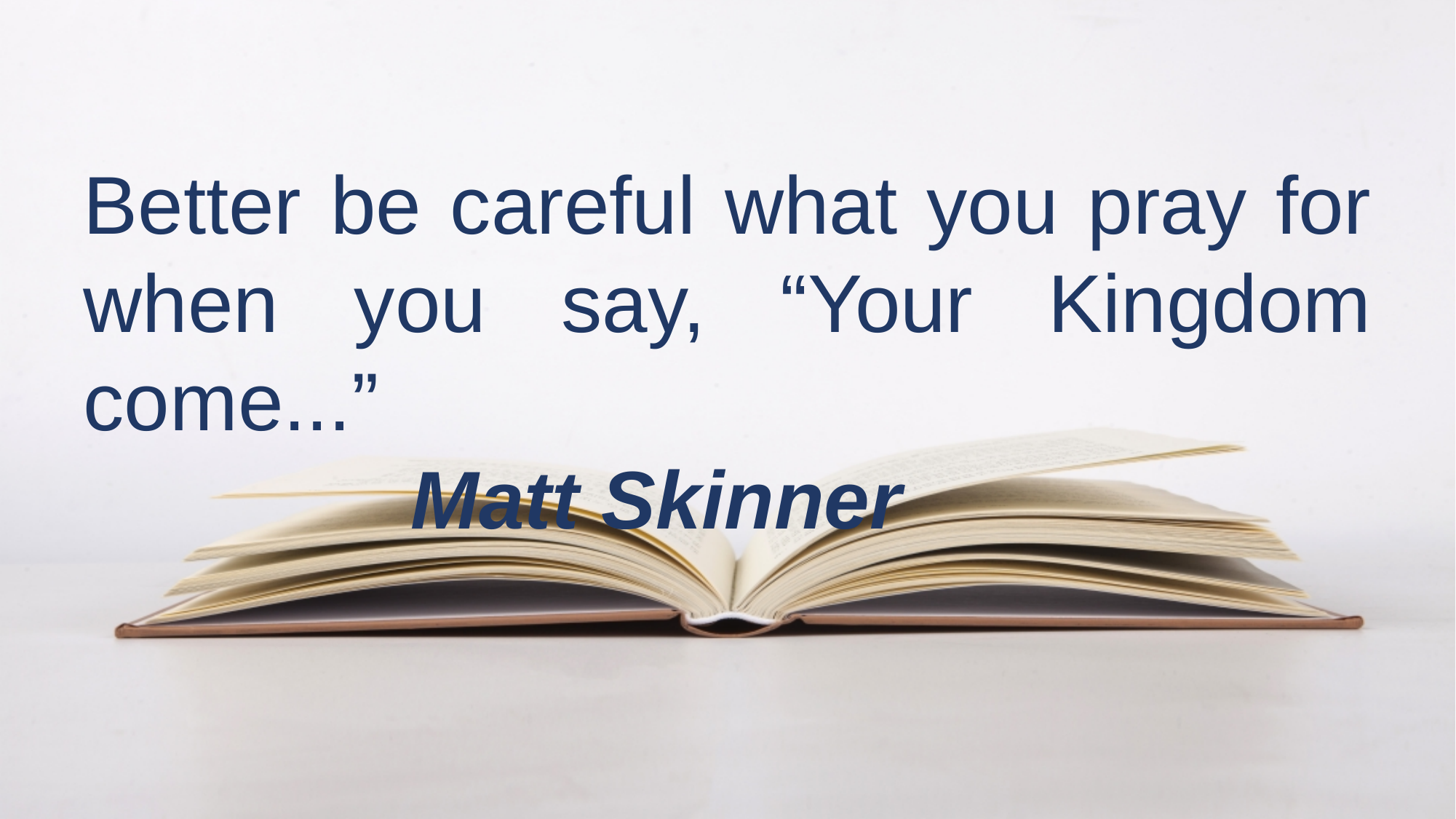

Better be careful what you pray for when you say, “Your Kingdom come...”
			Matt Skinner